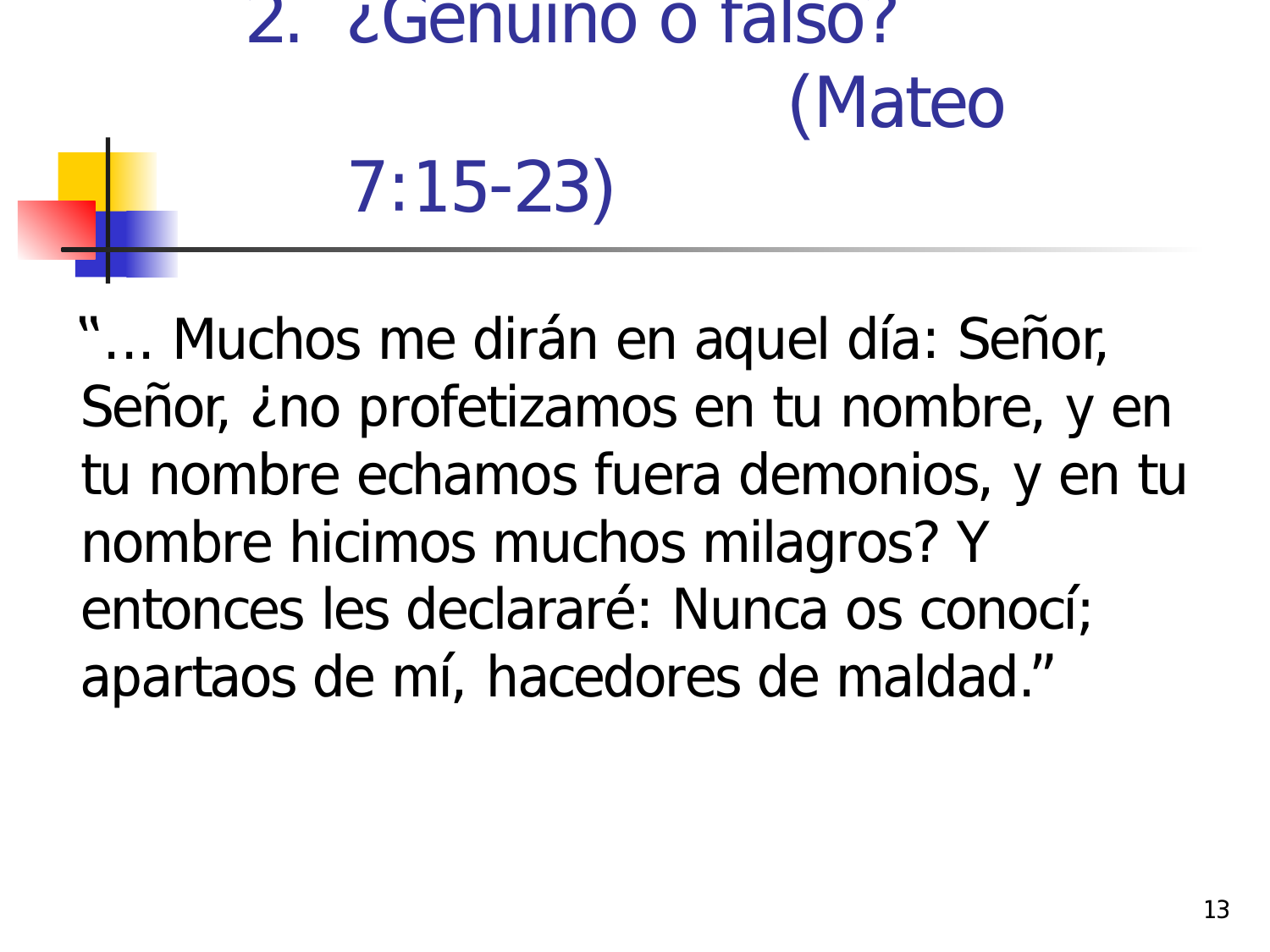

# ¿Genuino o falso?                             (Mateo 7:15-23)
	“... Muchos me dirán en aquel día: Señor, Señor, ¿no profetizamos en tu nombre, y en tu nombre echamos fuera demonios, y en tu nombre hicimos muchos milagros? Y entonces les declararé: Nunca os conocí; apartaos de mí, hacedores de maldad.”
13